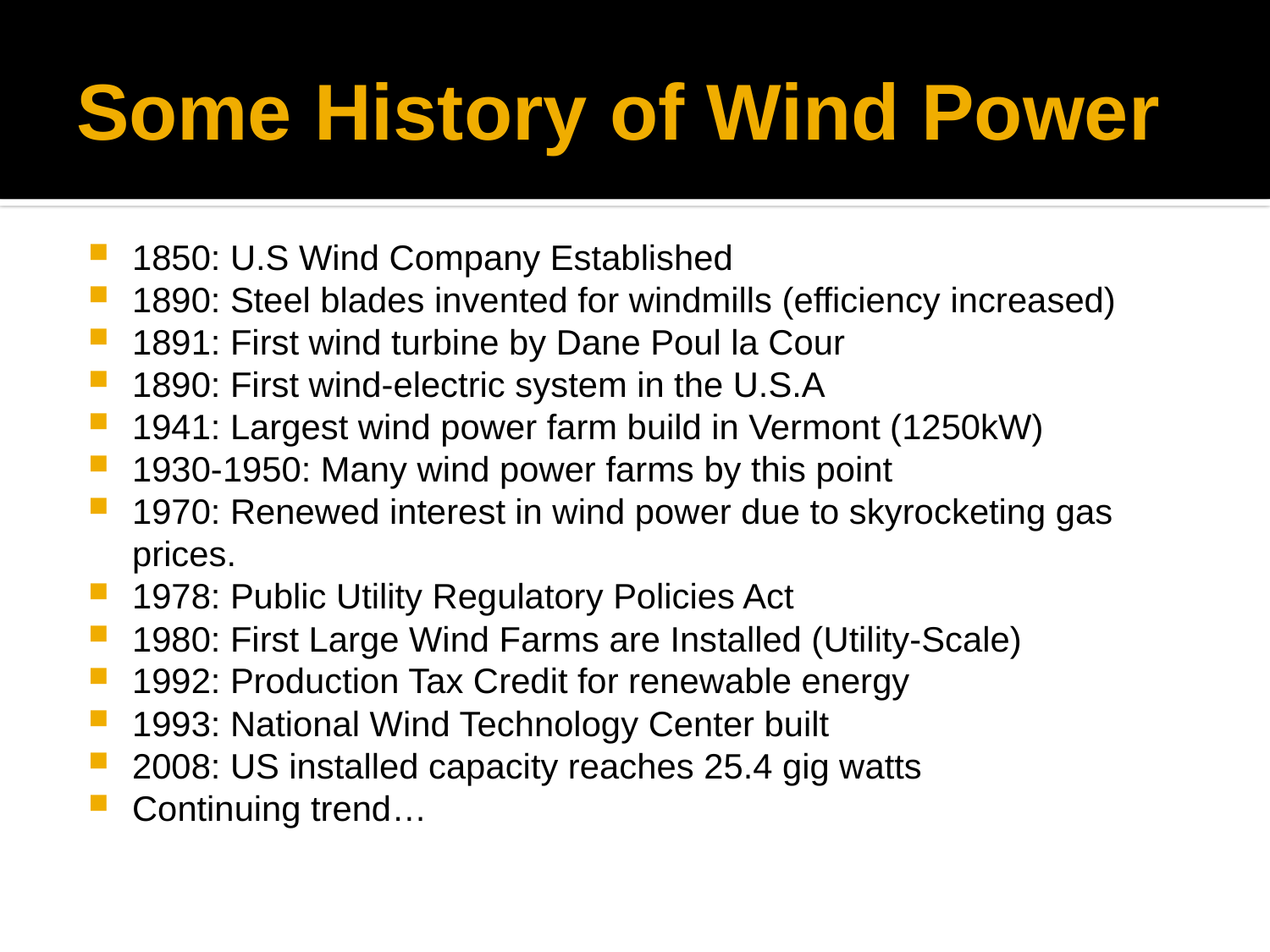

# Some History of Wind Power
1850: U.S Wind Company Established
1890: Steel blades invented for windmills (efficiency increased)
1891: First wind turbine by Dane Poul la Cour
1890: First wind-electric system in the U.S.A
1941: Largest wind power farm build in Vermont (1250kW)
1930-1950: Many wind power farms by this point
1970: Renewed interest in wind power due to skyrocketing gas prices.
1978: Public Utility Regulatory Policies Act
1980: First Large Wind Farms are Installed (Utility-Scale)
1992: Production Tax Credit for renewable energy
1993: National Wind Technology Center built
2008: US installed capacity reaches 25.4 gig watts
Continuing trend…